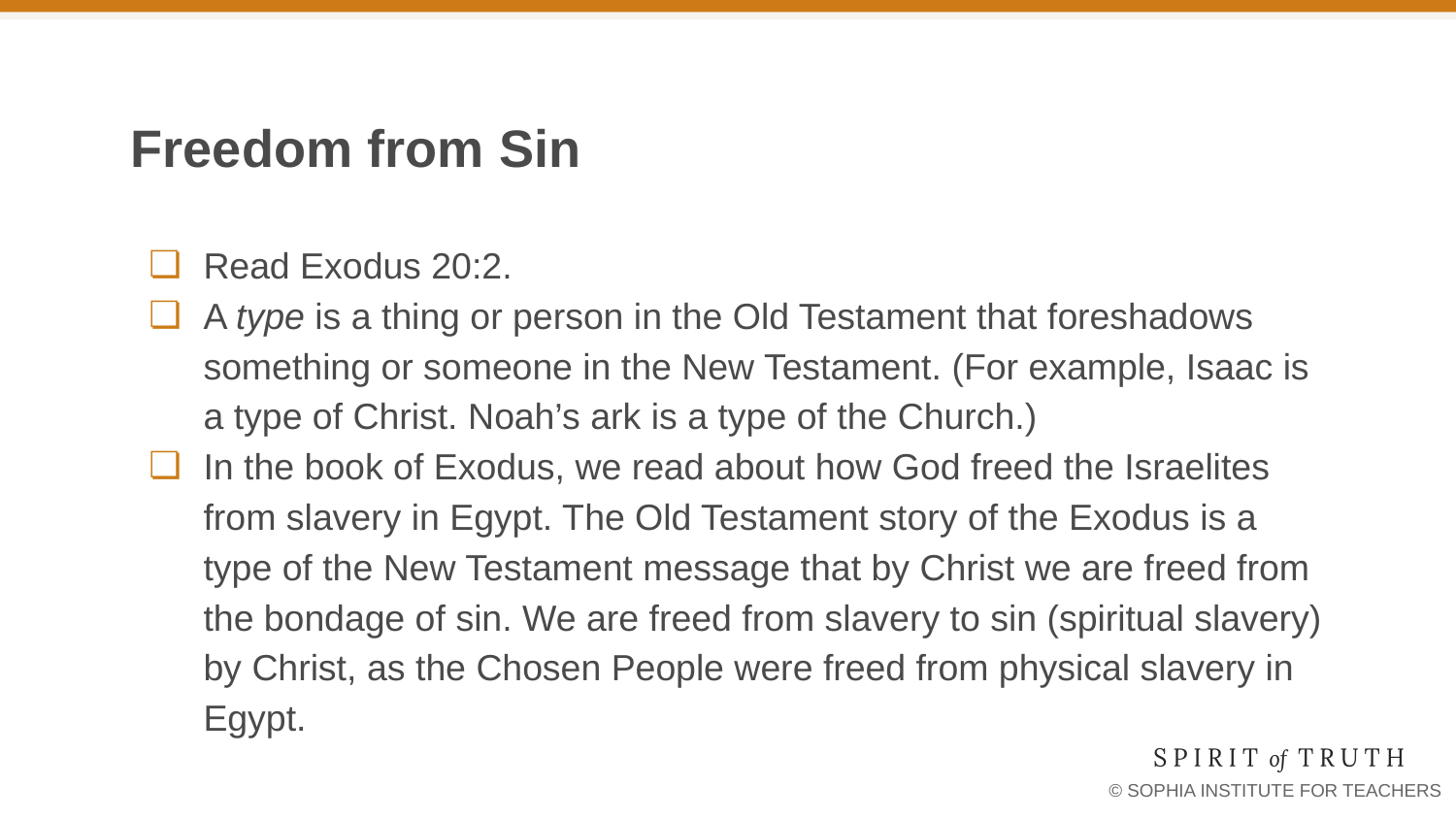

# Freedom from Sin
Read Exodus 20:2.
A type is a thing or person in the Old Testament that foreshadows something or someone in the New Testament. (For example, Isaac is a type of Christ. Noah’s ark is a type of the Church.)
In the book of Exodus, we read about how God freed the Israelites from slavery in Egypt. The Old Testament story of the Exodus is a type of the New Testament message that by Christ we are freed from the bondage of sin. We are freed from slavery to sin (spiritual slavery) by Christ, as the Chosen People were freed from physical slavery in Egypt.